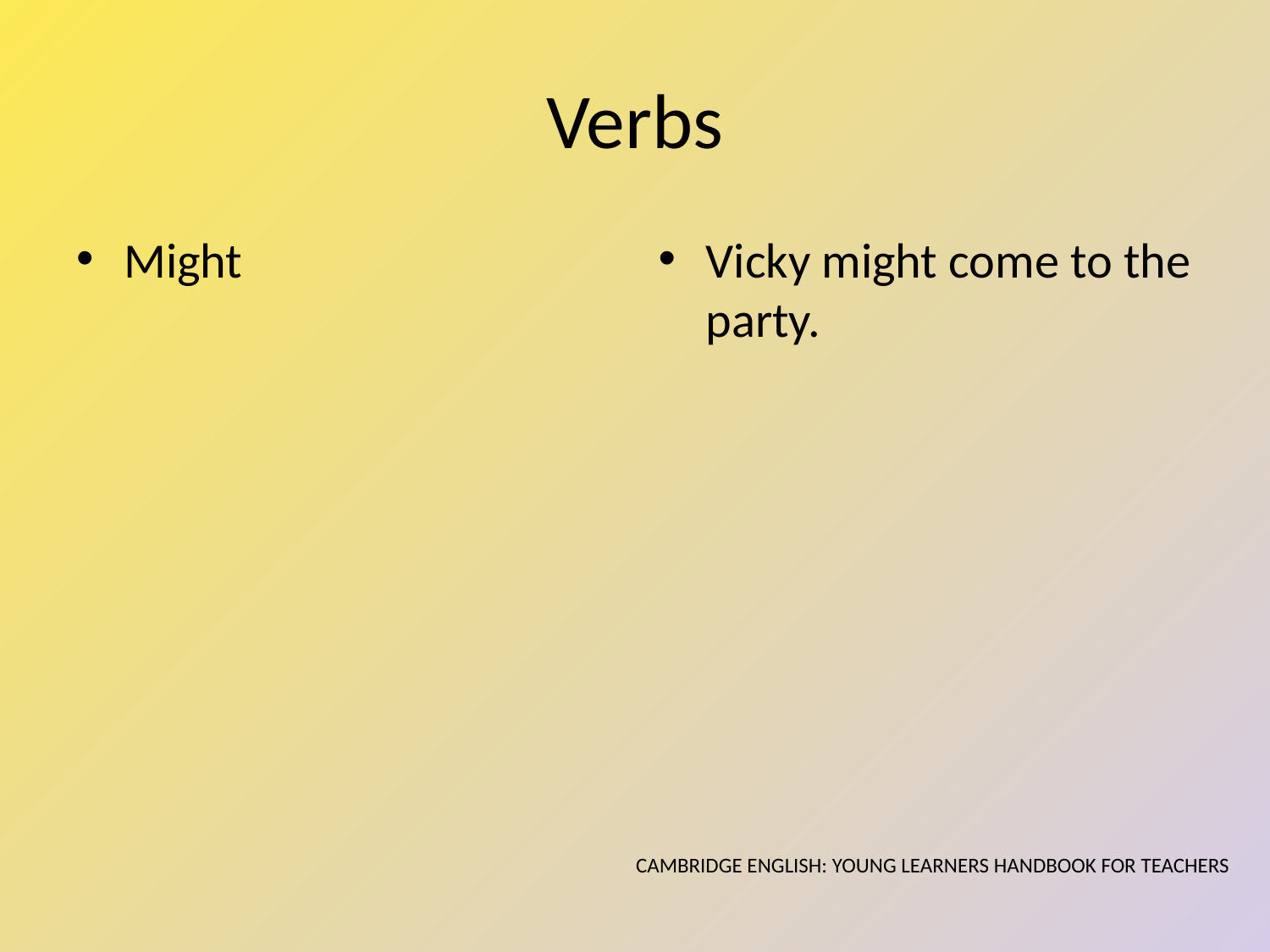

# Verbs
Might
Vicky might come to the party.
CAMBRIDGE ENGLISH: YOUNG LEARNERS HANDBOOK FOR TEACHERS